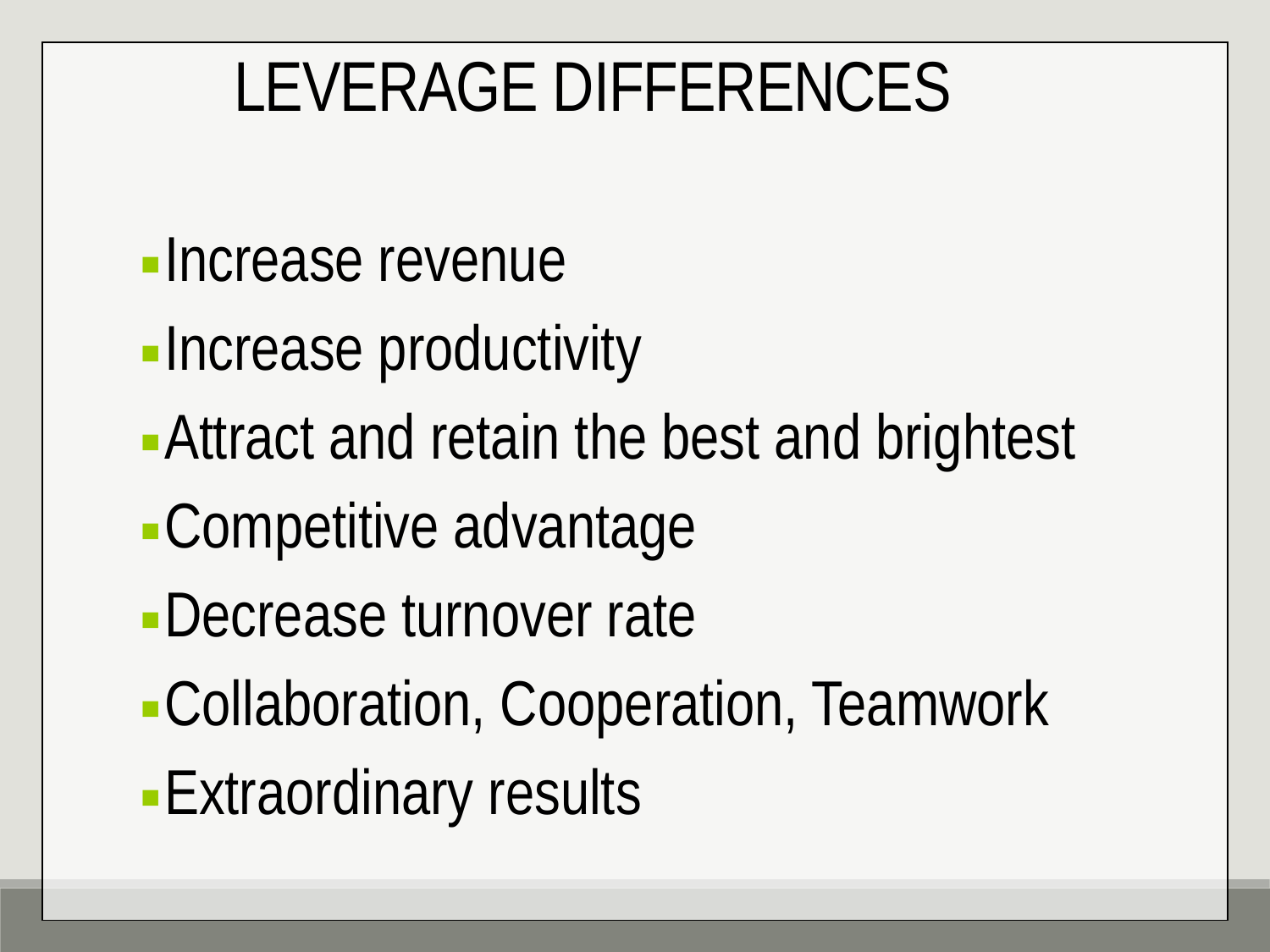

LEVERAGE DIFFERENCES

Increase revenue
Increase productivity
Attract and retain the best and brightest
Competitive advantage
Decrease turnover rate
Collaboration, Cooperation, Teamwork
Extraordinary results